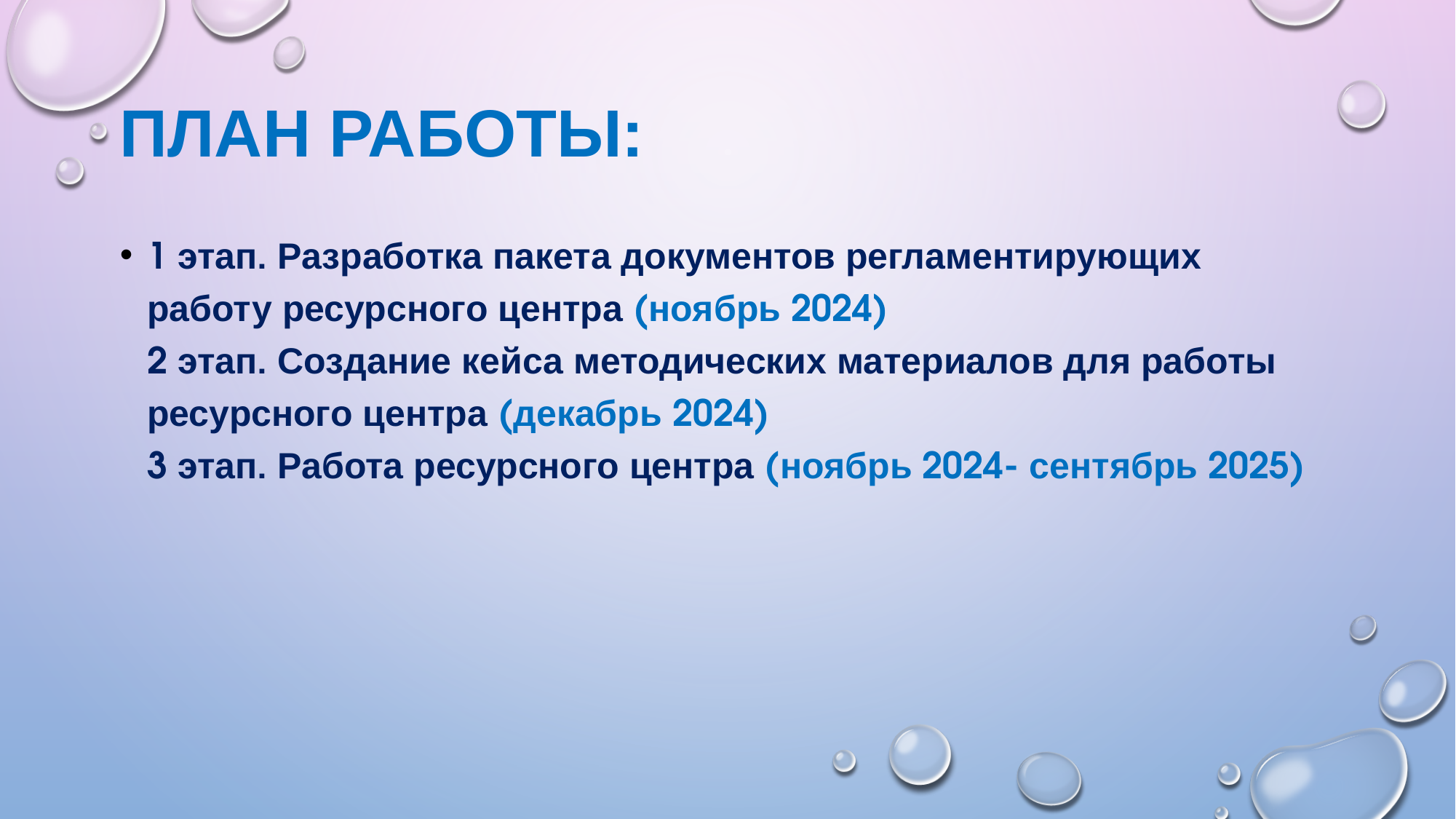

# План работы:
1 этап. Разработка пакета документов регламентирующих работу ресурсного центра (ноябрь 2024)
2 этап. Создание кейса методических материалов для работы ресурсного центра (декабрь 2024)
3 этап. Работа ресурсного центра (ноябрь 2024- сентябрь 2025)